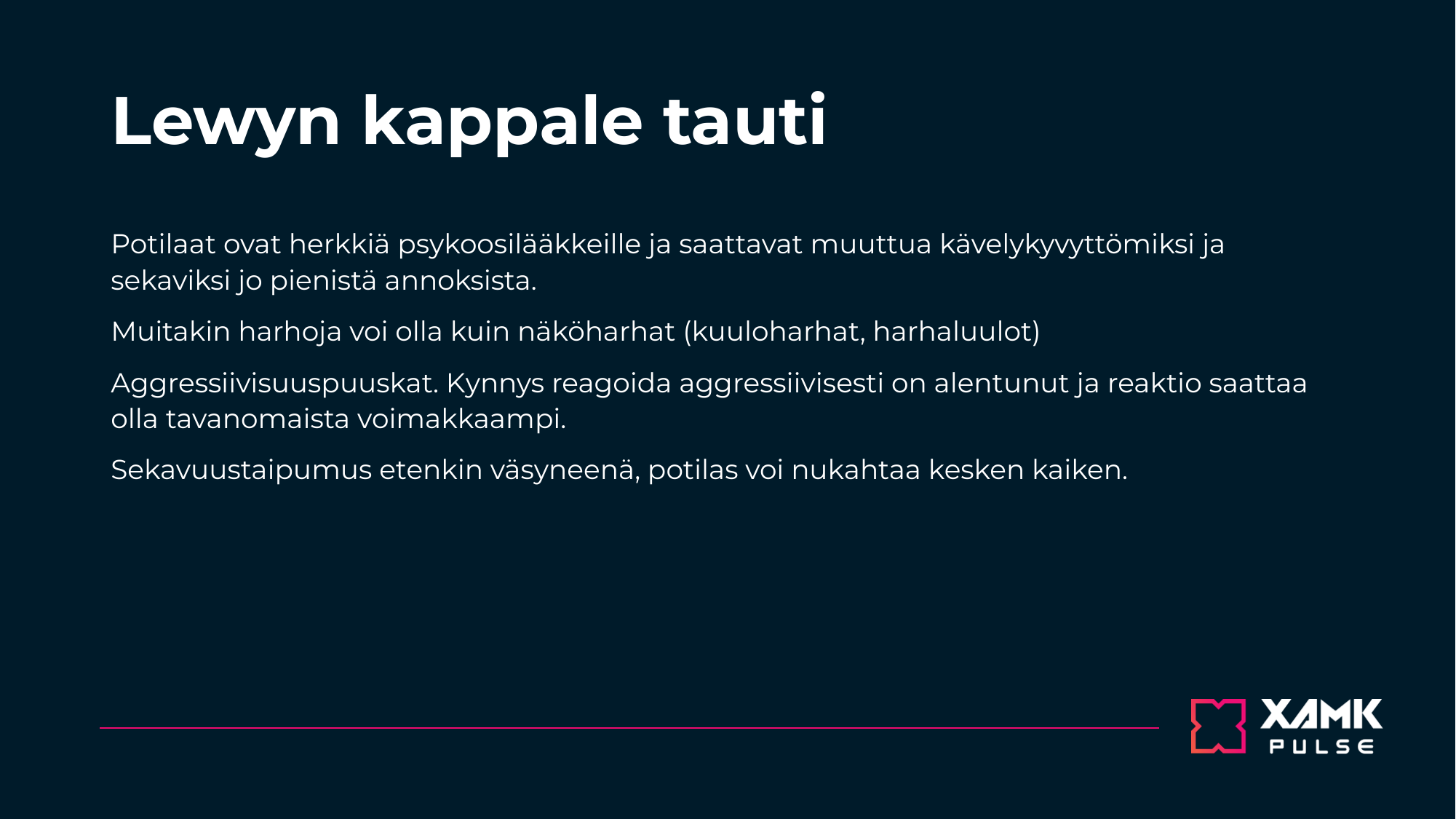

# Lewyn kappale tauti
Potilaat ovat herkkiä psykoosilääkkeille ja saattavat muuttua kävelykyvyttömiksi ja sekaviksi jo pienistä annoksista.
Muitakin harhoja voi olla kuin näköharhat (kuuloharhat, harhaluulot)
Aggressiivisuuspuuskat. Kynnys reagoida aggressiivisesti on alentunut ja reaktio saattaa olla tavanomaista voimakkaampi.
Sekavuustaipumus etenkin väsyneenä, potilas voi nukahtaa kesken kaiken.